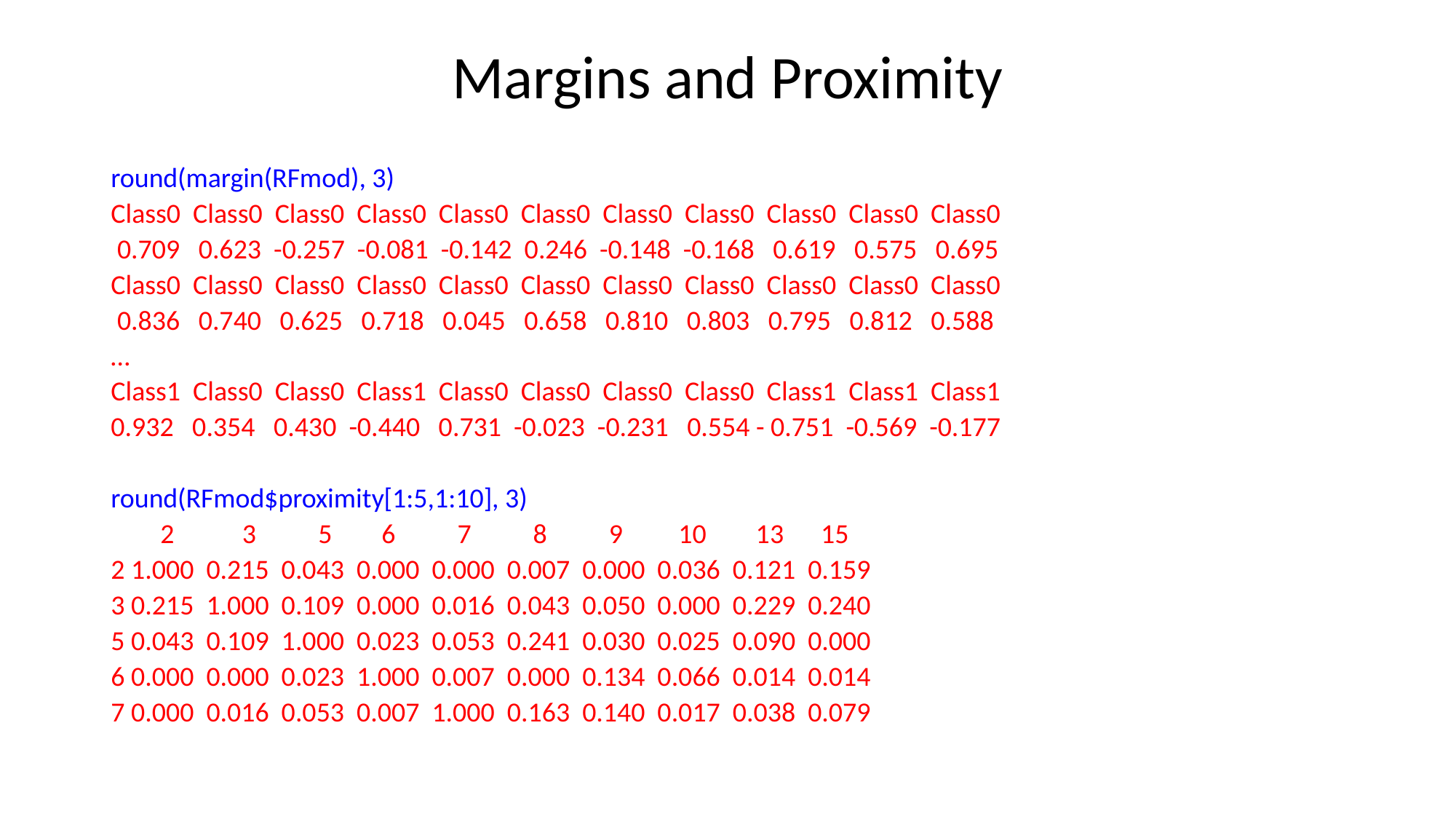

# Margins and Proximity
round(margin(RFmod), 3)
Class0  Class0  Class0  Class0  Class0  Class0  Class0  Class0  Class0  Class0  Class0
 0.709   0.623  -0.257  -0.081  -0.142  0.246  -0.148  -0.168   0.619   0.575   0.695
Class0  Class0  Class0  Class0  Class0  Class0  Class0  Class0  Class0  Class0  Class0
 0.836   0.740   0.625   0.718   0.045   0.658   0.810   0.803   0.795   0.812   0.588
…
Class1  Class0  Class0  Class1  Class0  Class0  Class0  Class0  Class1  Class1  Class1
0.932   0.354   0.430  -0.440   0.731  -0.023  -0.231   0.554 - 0.751  -0.569  -0.177

round(RFmod$proximity[1:5,1:10], 3)
        2           3          5        6          7          8          9         10        13      15
2 1.000  0.215  0.043  0.000  0.000  0.007  0.000  0.036  0.121  0.159
3 0.215  1.000  0.109  0.000  0.016  0.043  0.050  0.000  0.229  0.240
5 0.043  0.109  1.000  0.023  0.053  0.241  0.030  0.025  0.090  0.000
6 0.000  0.000  0.023  1.000  0.007  0.000  0.134  0.066  0.014  0.014
7 0.000  0.016  0.053  0.007  1.000  0.163  0.140  0.017  0.038  0.079